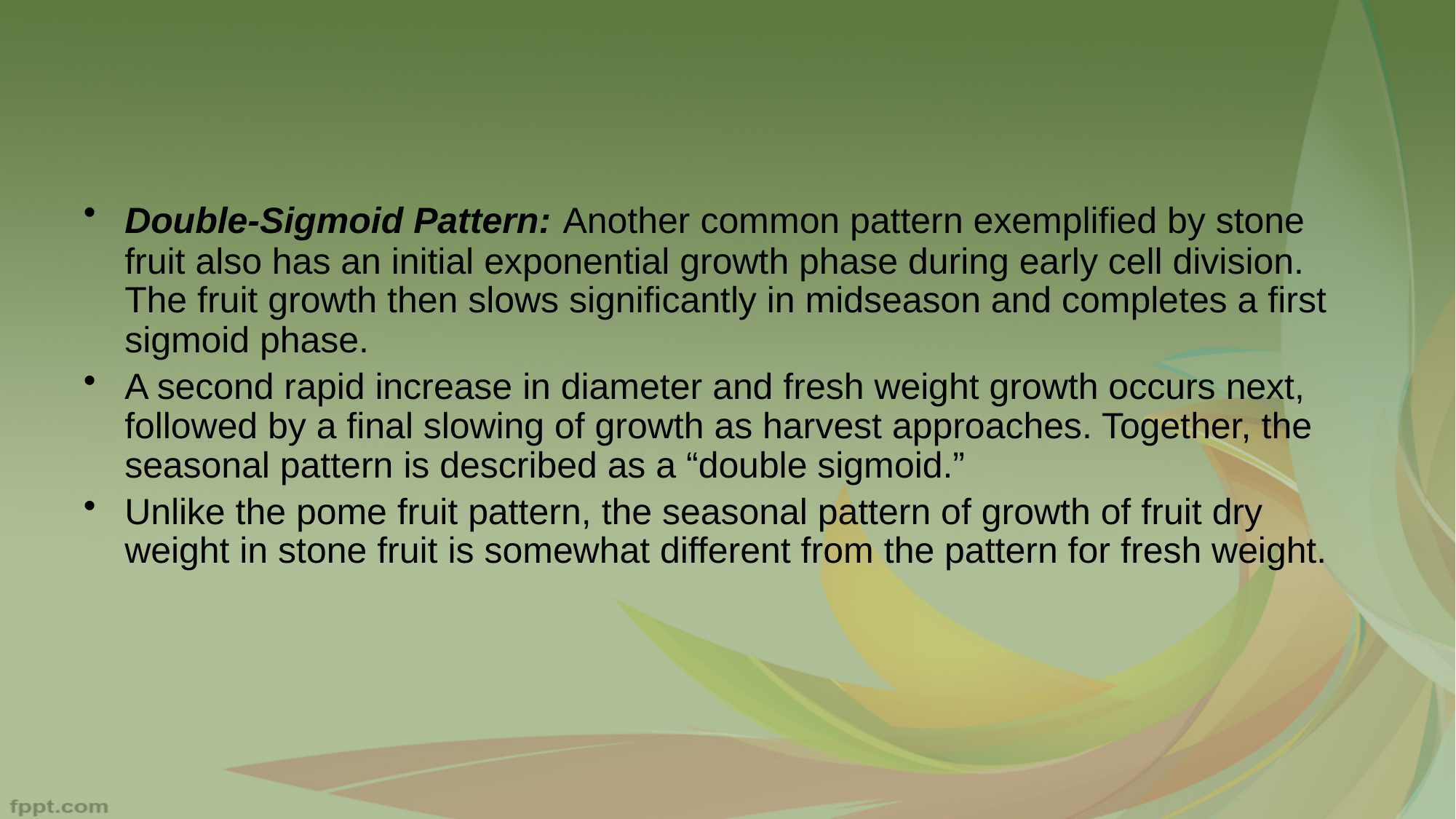

#
Double-Sigmoid Pattern: Another common pattern exemplified by stone fruit also has an initial exponential growth phase during early cell division. The fruit growth then slows significantly in midseason and completes a first sigmoid phase.
A second rapid increase in diameter and fresh weight growth occurs next, followed by a final slowing of growth as harvest approaches. Together, the seasonal pattern is described as a “double sigmoid.”
Unlike the pome fruit pattern, the seasonal pattern of growth of fruit dry weight in stone fruit is somewhat different from the pattern for fresh weight.